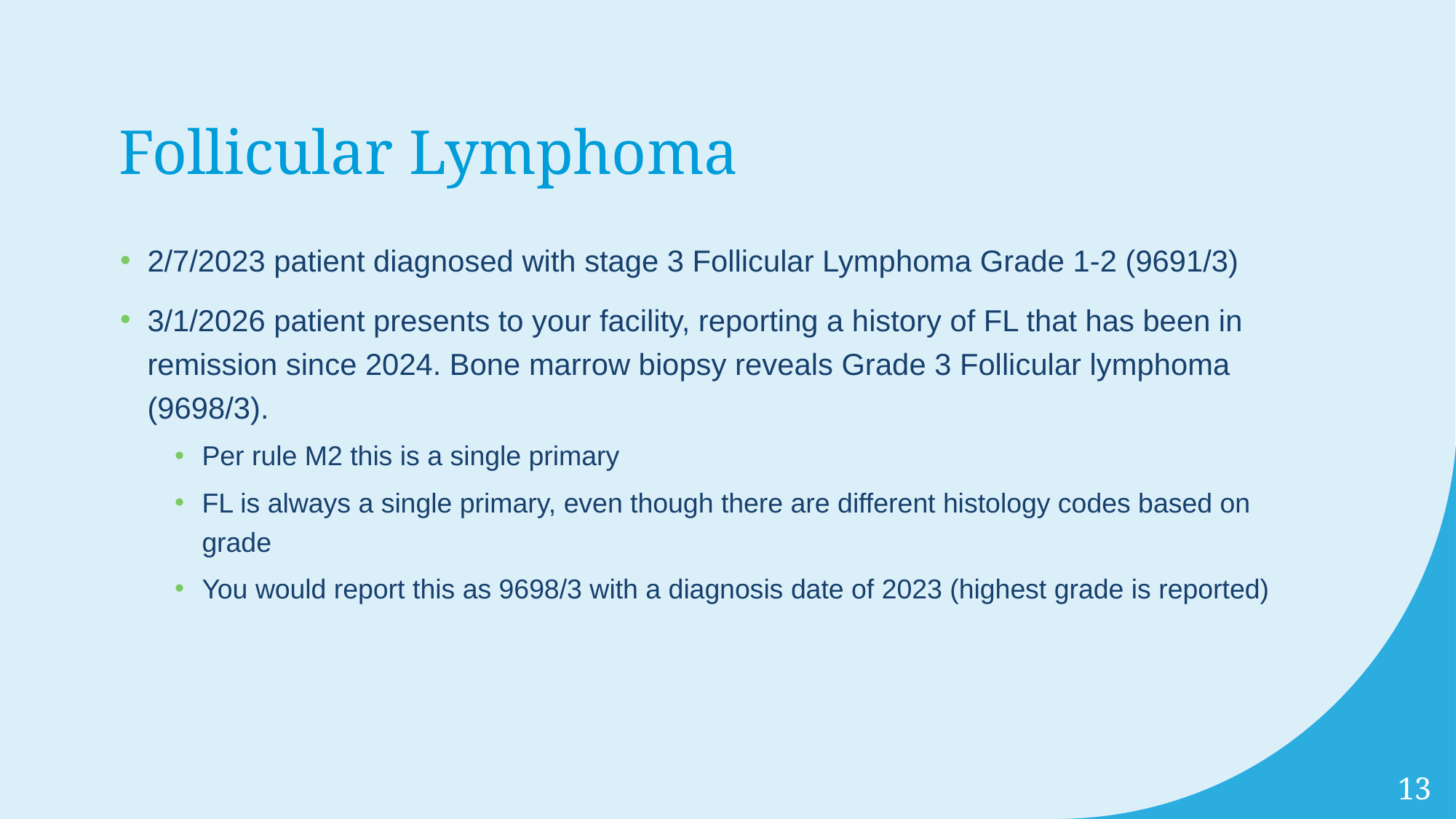

# Follicular Lymphoma
2/7/2023 patient diagnosed with stage 3 Follicular Lymphoma Grade 1-2 (9691/3)
3/1/2026 patient presents to your facility, reporting a history of FL that has been in remission since 2024. Bone marrow biopsy reveals Grade 3 Follicular lymphoma (9698/3).
Per rule M2 this is a single primary
FL is always a single primary, even though there are different histology codes based on grade
You would report this as 9698/3 with a diagnosis date of 2023 (highest grade is reported)
13